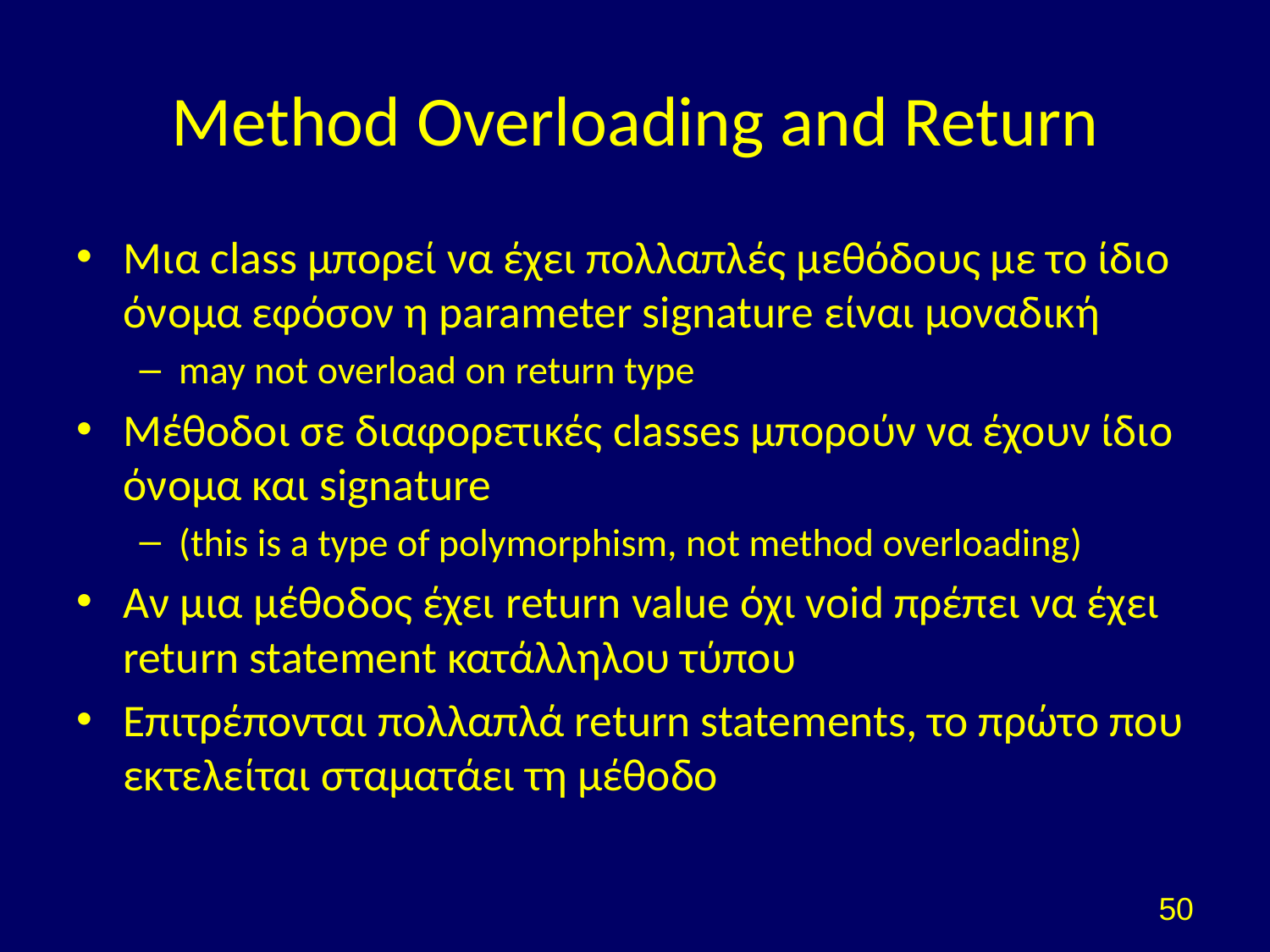

# Method Overloading and Return
Μια class μπορεί να έχει πολλαπλές μεθόδους με το ίδιο όνομα εφόσον η parameter signature είναι μοναδική
may not overload on return type
Μέθοδοι σε διαφορετικές classes μπορούν να έχουν ίδιο όνομα και signature
(this is a type of polymorphism, not method overloading)
Αν μια μέθοδος έχει return value όχι void πρέπει να έχει return statement κατάλληλου τύπου
Επιτρέπονται πολλαπλά return statements, το πρώτο που εκτελείται σταματάει τη μέθοδο
50